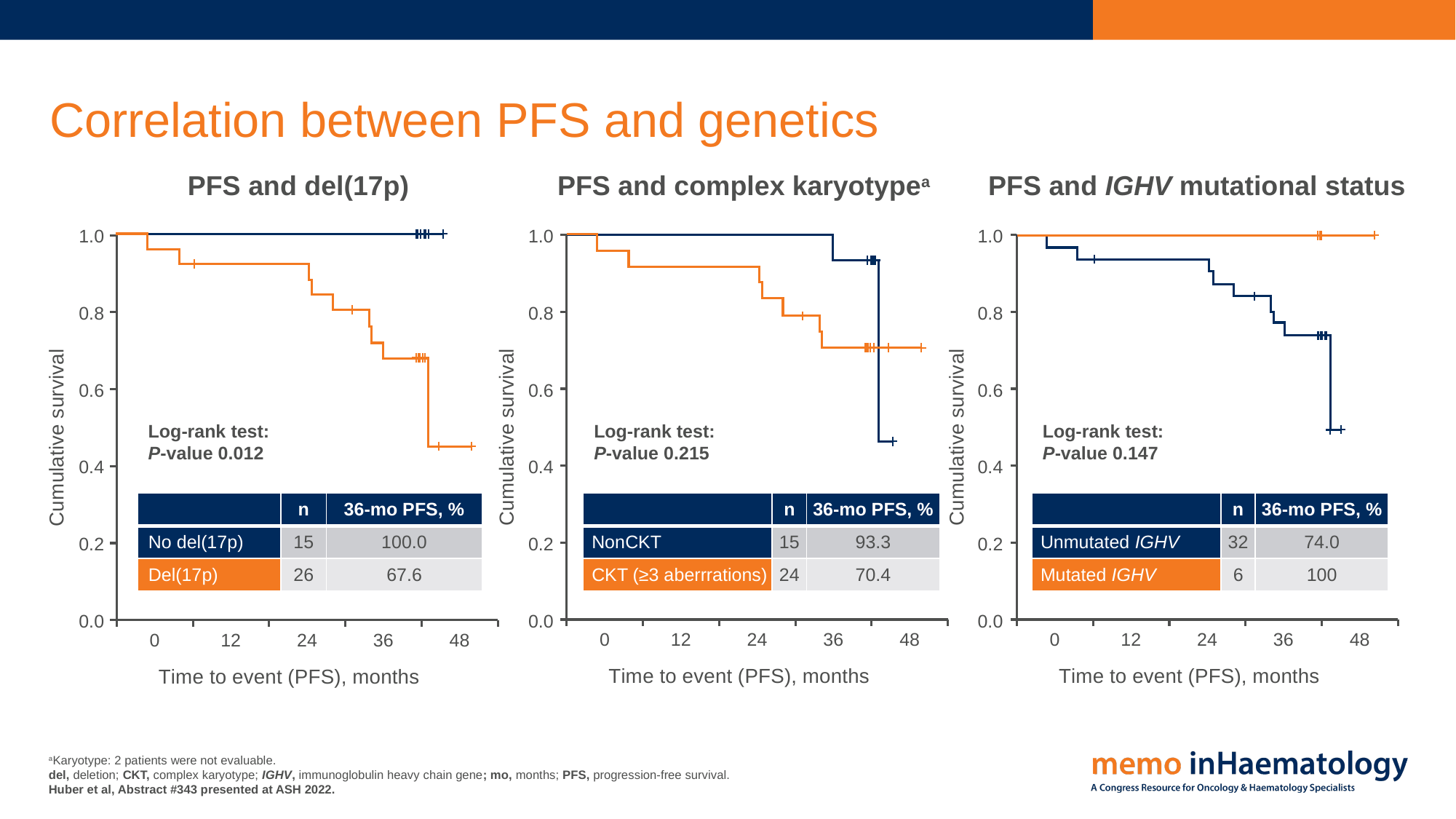

# Correlation between PFS and genetics
PFS and del(17p)
PFS and complex karyotypea
PFS and IGHV mutational status

### Chart

| Category | Spalte2 |
|---|---|
| 0 | None |
| 12 | None |
| 24 | None |
| 36 | None |
| 48 | None |

### Chart

| Category | Spalte2 |
|---|---|
| 0 | None |
| 12 | None |
| 24 | None |
| 36 | None |
| 48 | None |

### Chart

| Category | Spalte2 |
|---|---|
| 0 | None |
| 12 | None |
| 24 | None |
| 36 | None |
| 48 | None |
1.0
0.8
0.6
0.4
0.2
0.0

1.0
0.8
0.6
0.4
0.2
0.0

1.0
0.8
0.6
0.4
0.2
0.0

Log-rank test:
P-value 0.012
Log-rank test:
P-value 0.215
Log-rank test:
P-value 0.147
|  | n | 36-mo PFS, % |
| --- | --- | --- |
| No del(17p) | 15 | 100.0 |
| Del(17p) | 26 | 67.6 |
|  | n | 36-mo PFS, % |
| --- | --- | --- |
| NonCKT | 15 | 93.3 |
| CKT (≥3 aberrrations) | 24 | 70.4 |
|  | n | 36-mo PFS, % |
| --- | --- | --- |
| Unmutated IGHV | 32 | 74.0 |
| Mutated IGHV | 6 | 100 |
aKaryotype: 2 patients were not evaluable.
del, deletion; CKT, complex karyotype; IGHV, immunoglobulin heavy chain gene; mo, months; PFS, progression-free survival.
Huber et al, Abstract #343 presented at ASH 2022.